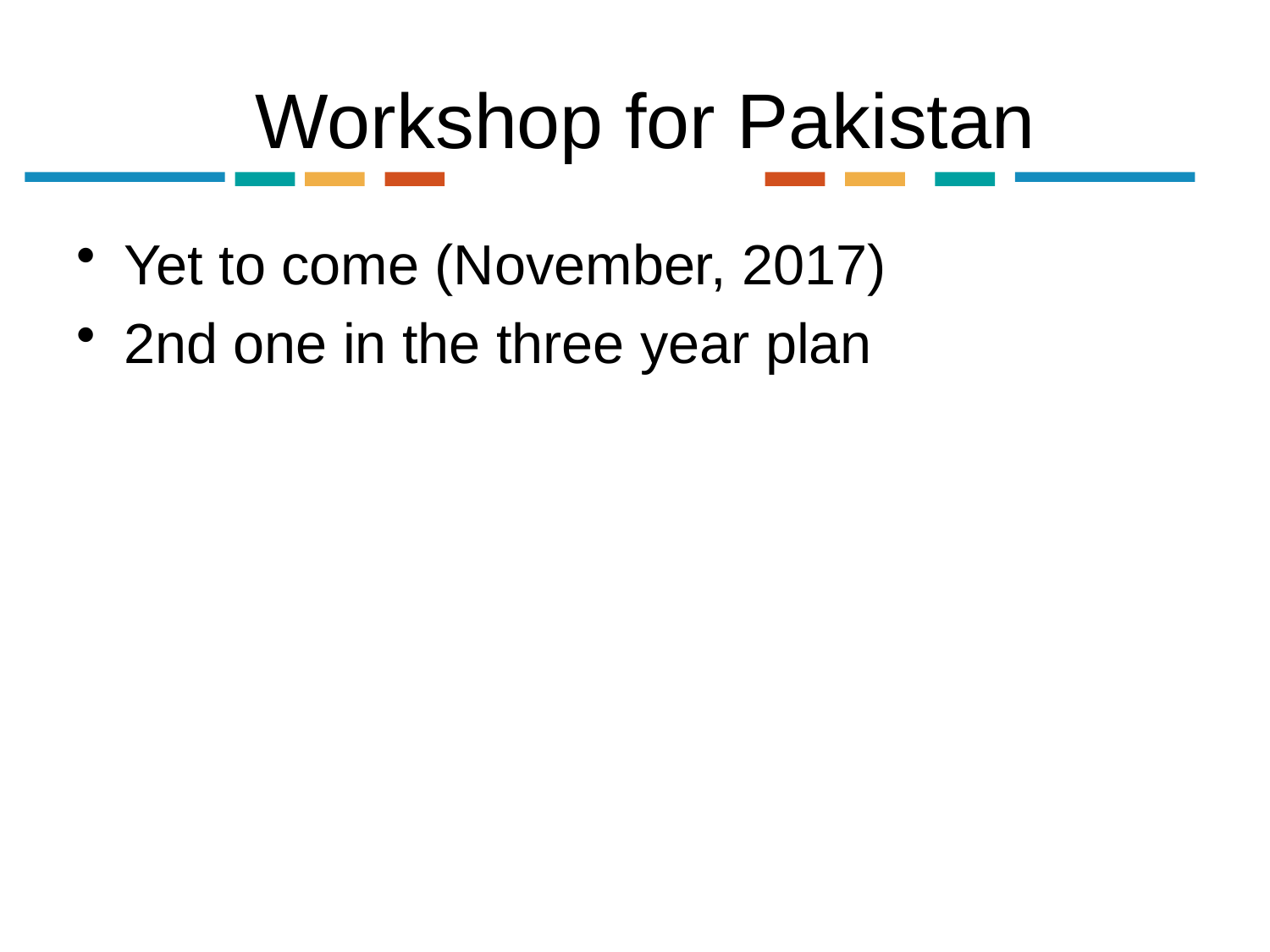

# Workshop for Pakistan

Yet to come (November, 2017)
2nd one in the three year plan